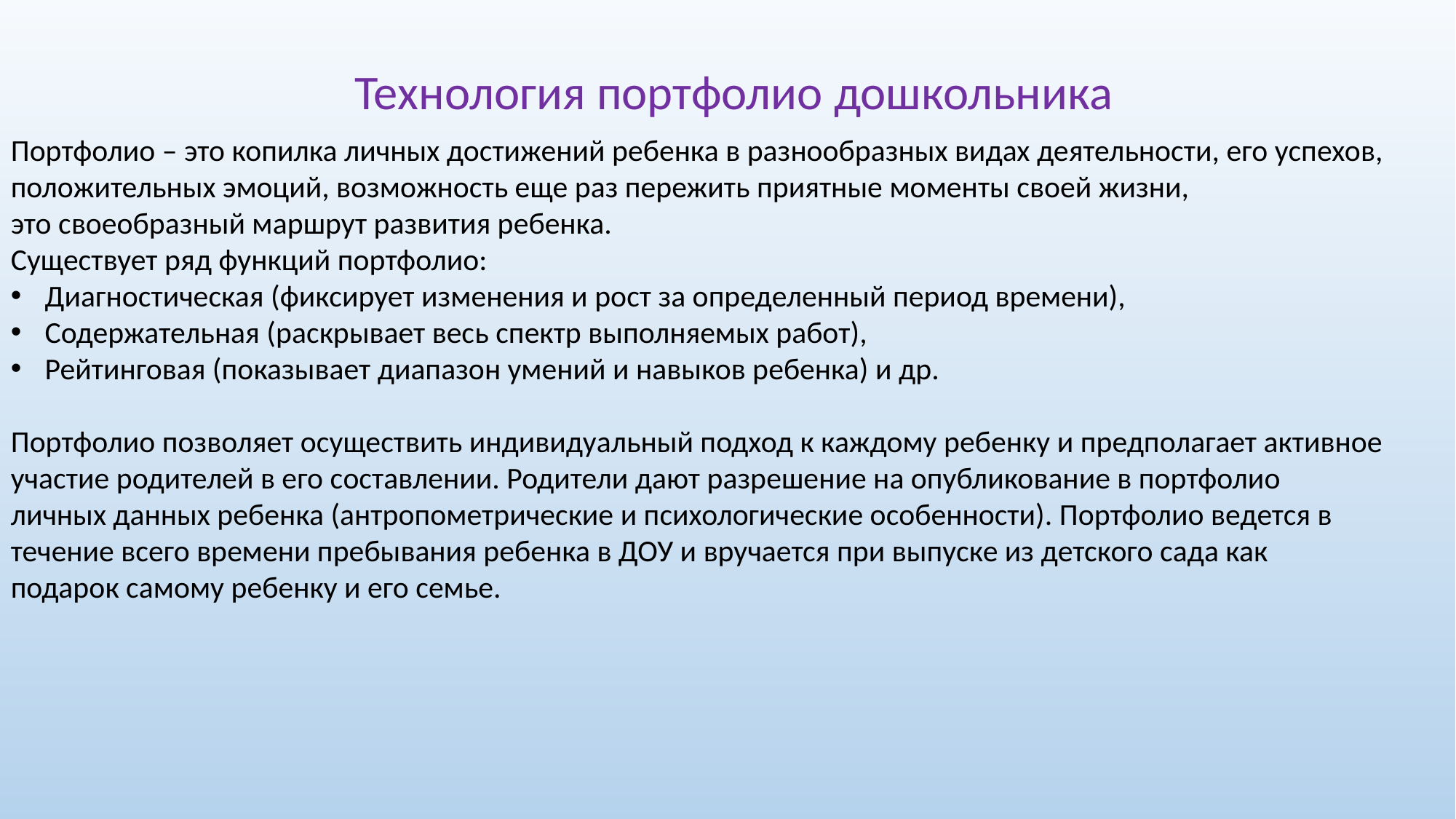

Технология портфолио дошкольника
Портфолио – это копилка личных достижений ребенка в разнообразных видах деятельности, его успехов,
положительных эмоций, возможность еще раз пережить приятные моменты своей жизни,
это своеобразный маршрут развития ребенка.
Существует ряд функций портфолио:
Диагностическая (фиксирует изменения и рост за определенный период времени),
Содержательная (раскрывает весь спектр выполняемых работ),
Рейтинговая (показывает диапазон умений и навыков ребенка) и др.

Портфолио позволяет осуществить индивидуальный подход к каждому ребенку и предполагает активное
участие родителей в его составлении. Родители дают разрешение на опубликование в портфолио
личных данных ребенка (антропометрические и психологические особенности). Портфолио ведется в течение всего времени пребывания ребенка в ДОУ и вручается при выпуске из детского сада как
подарок самому ребенку и его семье.